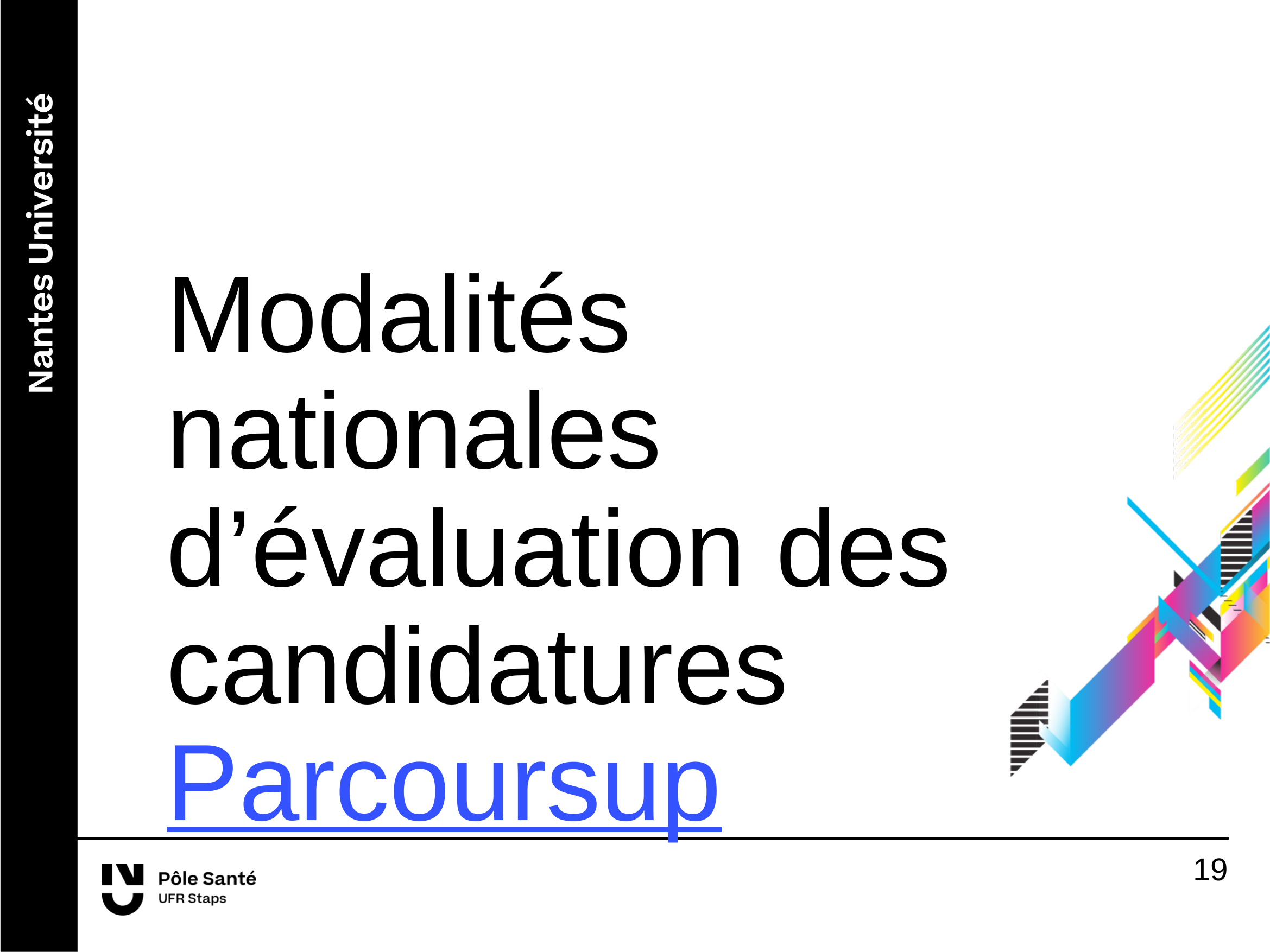

Modalités nationales d’évaluation des candidatures Parcoursup
19